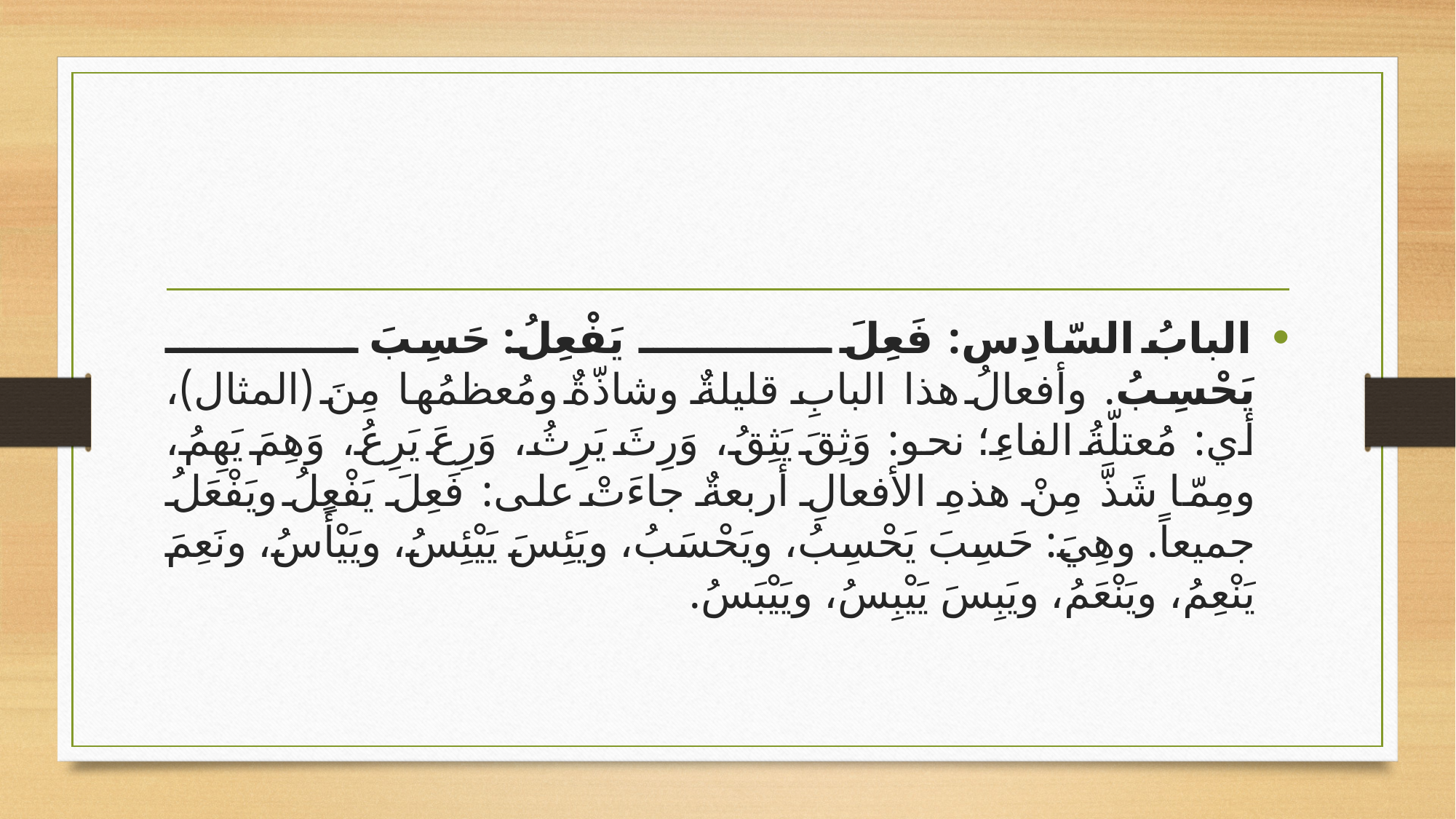

#
البابُ السّادِس: فَعِلَ ـــــــــــــ يَفْعِلُ: حَسِبَ ـــــــــــــ يَحْسِبُ. وأفعالُ هذا البابِ قليلةٌ وشاذّةٌ ومُعظمُها مِنَ (المثال)، أي: مُعتلّةُ الفاءِ؛ نحو: وَثِقَ يَثِقُ، وَرِثَ يَرِثُ، وَرِعَ يَرِعُ، وَهِمَ يَهِمُ، ومِمّا شَذَّ مِنْ هذهِ الأفعالِ أربعةٌ جاءَتْ على: فَعِلَ يَفْعِلُ ويَفْعَلُ جميعاً. وهِيَ: حَسِبَ يَحْسِبُ، ويَحْسَبُ، ويَئِسَ يَيْئِسُ، ويَيْأَسُ، ونَعِمَ يَنْعِمُ، ويَنْعَمُ، ويَبِسَ يَيْبِسُ، ويَيْبَسُ.